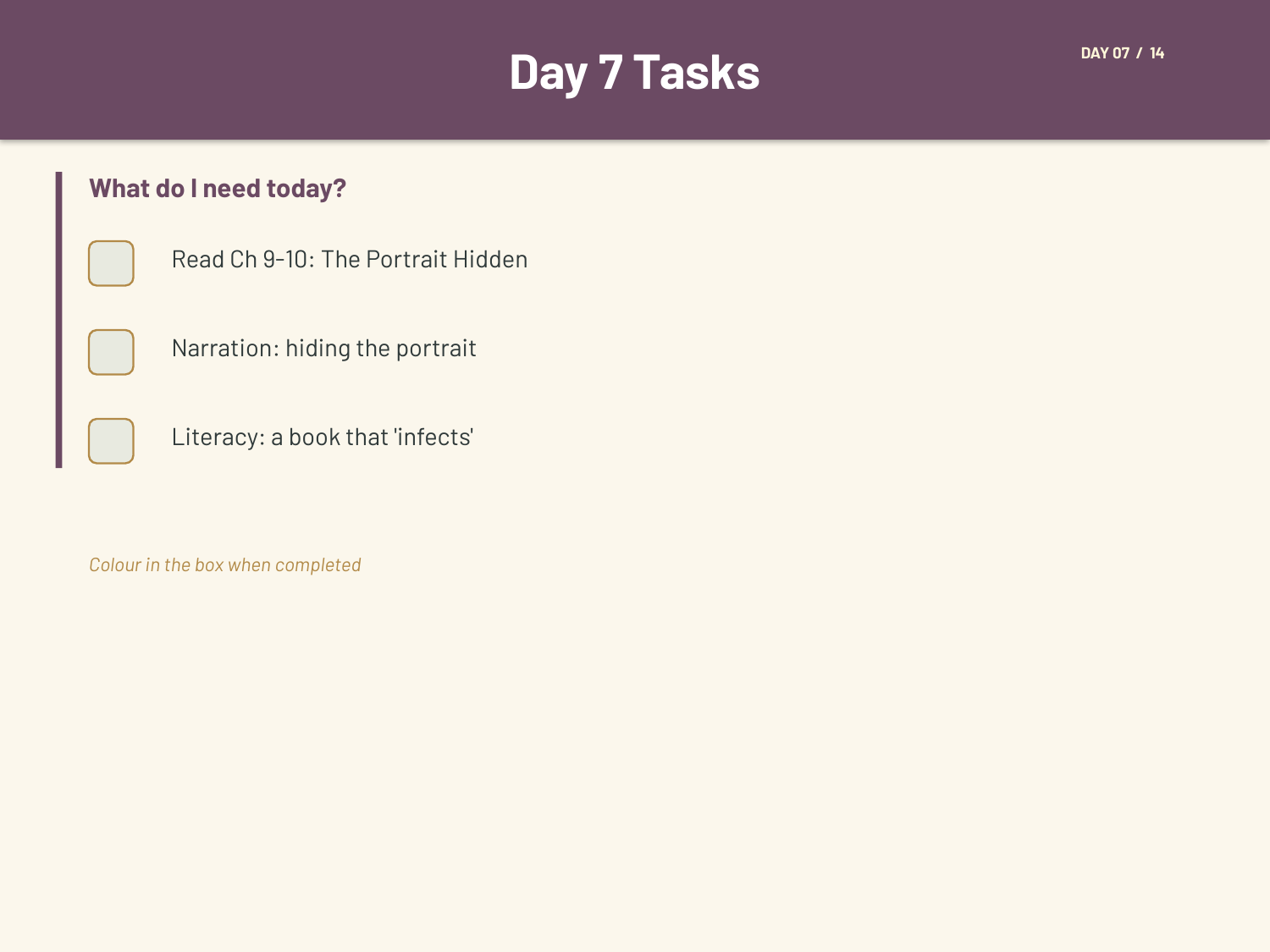

Day 7 Tasks
DAY 07  /  14
What do I need today?

Read Ch 9-10: The Portrait Hidden

Narration: hiding the portrait

Literacy: a book that 'infects'

Colour in the box when completed